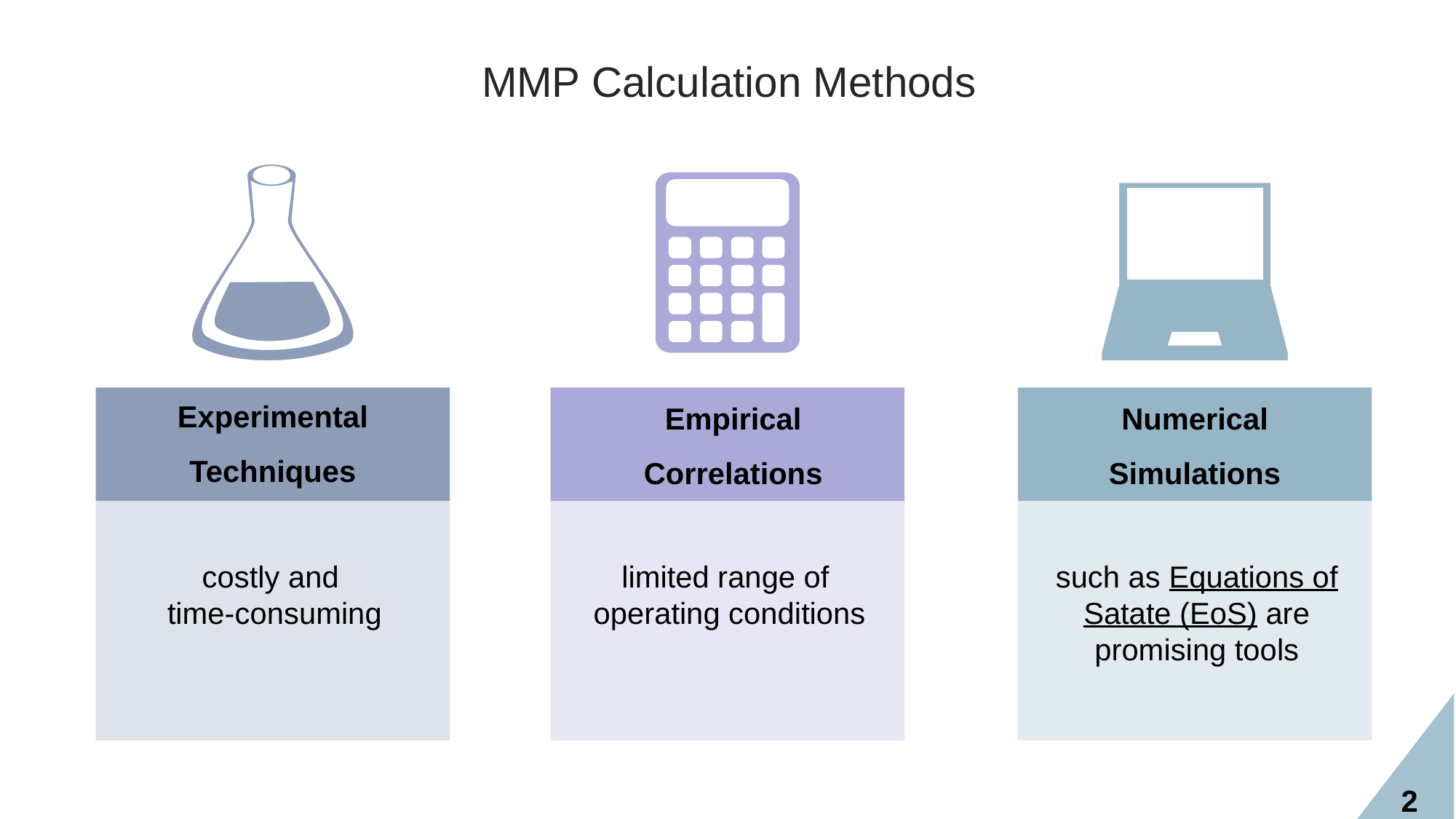

MMP Calculation Methods

Experimental Techniques
Numerical Simulations
Empirical Correlations

costly and
time-consuming
limited range of
operating conditions
such as Equations of Satate (EoS) are promising tools
2